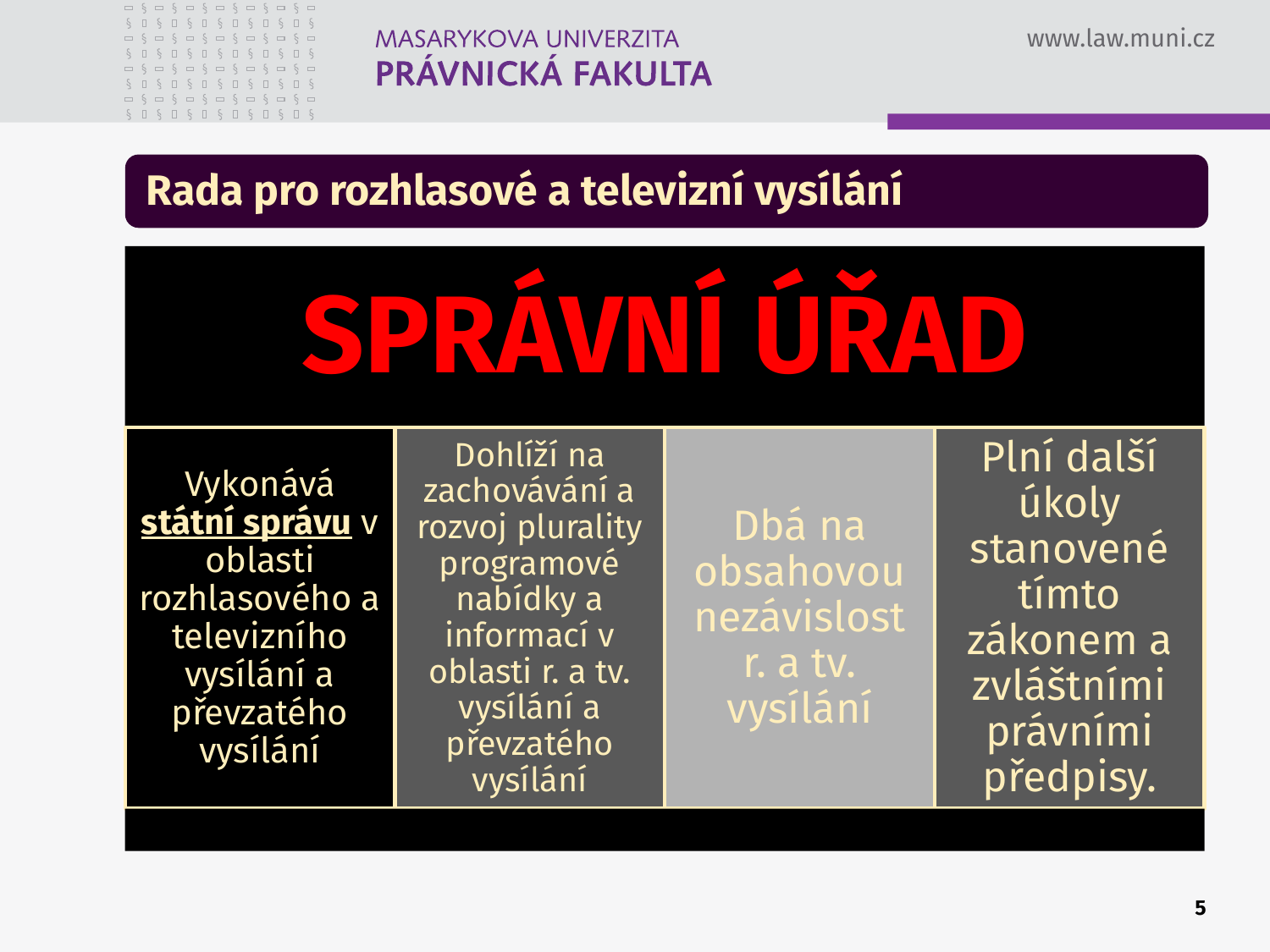

Rada pro rozhlasové a televizní vysílání
SPRÁVNÍ ÚŘAD
Vykonává státní správu v oblasti rozhlasového a televizního vysílání a převzatého vysílání
Dohlíží na zachovávání a rozvoj plurality programové nabídky a informací v oblasti r. a tv. vysílání a převzatého vysílání
Dbá na obsahovou nezávislost r. a tv. vysílání
Plní další úkoly stanovené tímto zákonem a zvláštními právními předpisy.
5